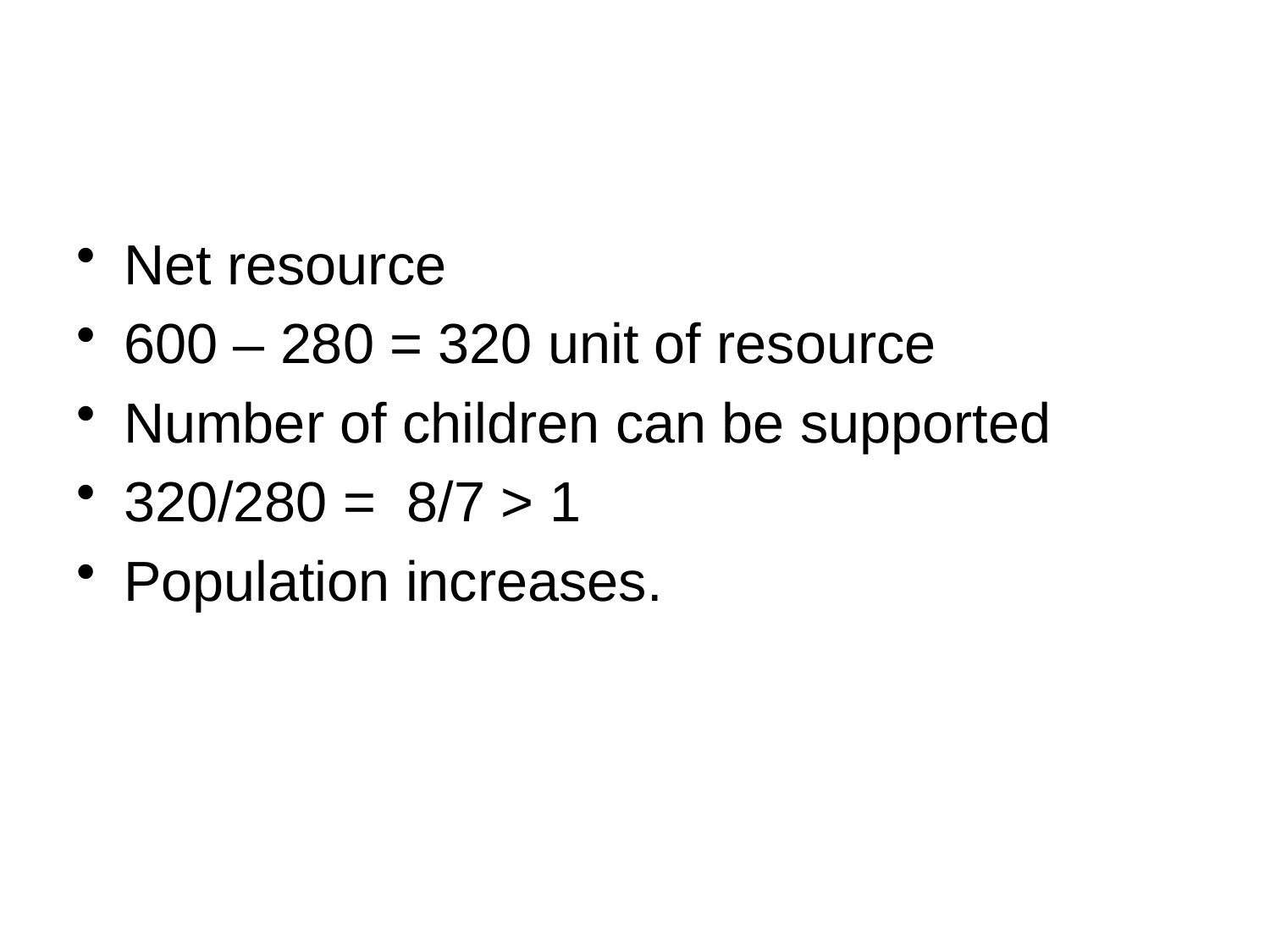

#
Net resource
600 – 280 = 320 unit of resource
Number of children can be supported
320/280 =  8/7 > 1
Population increases.